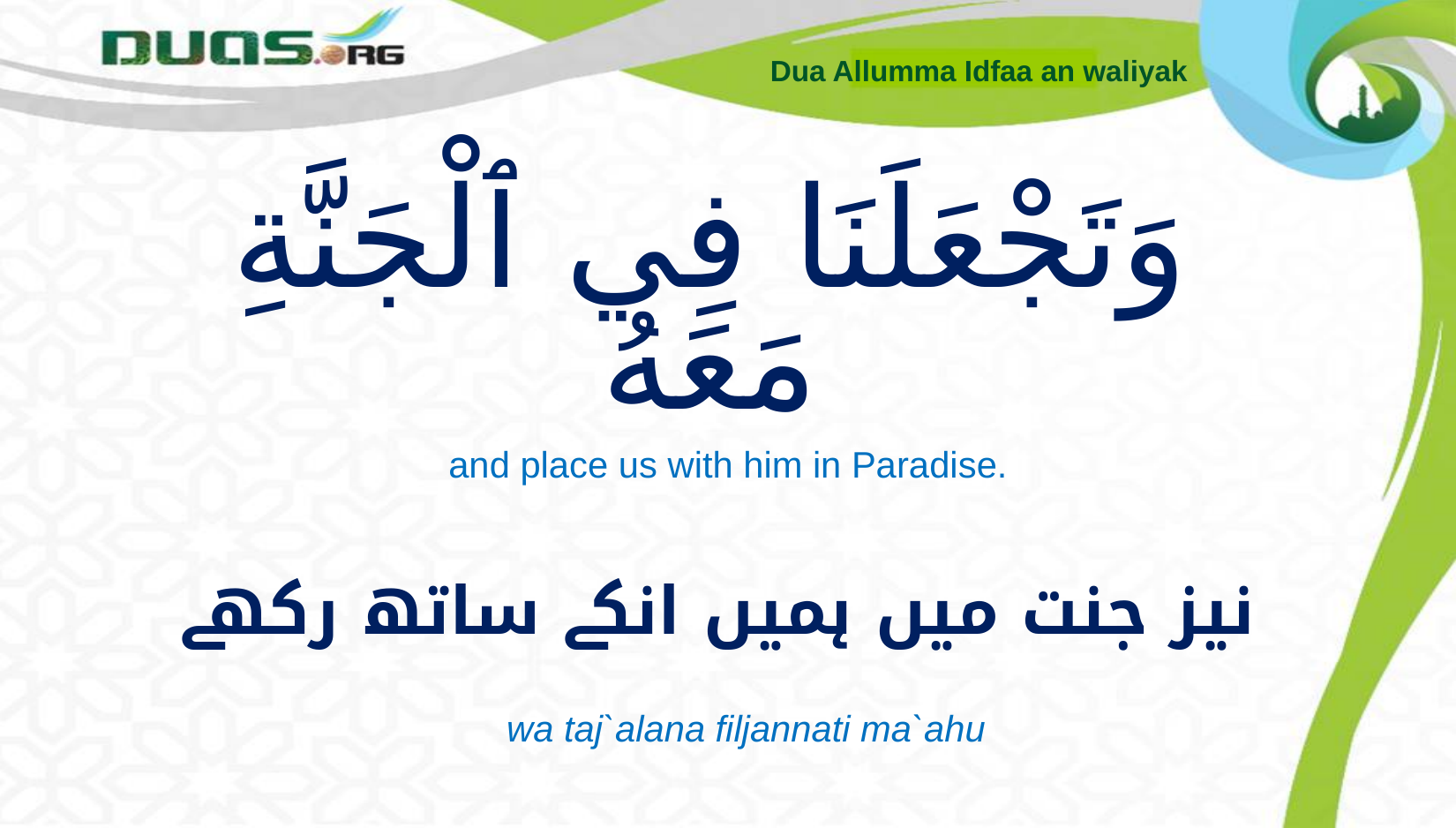

Dua Allumma Idfaa an waliyak
# وَتَجْعَلَنَا فِي ٱلْجَنَّةِ مَعَهُ
and place us with him in Paradise.
نیز جنت میں ہمیں انکے ساتھ رکھے
wa taj`alana filjannati ma`ahu